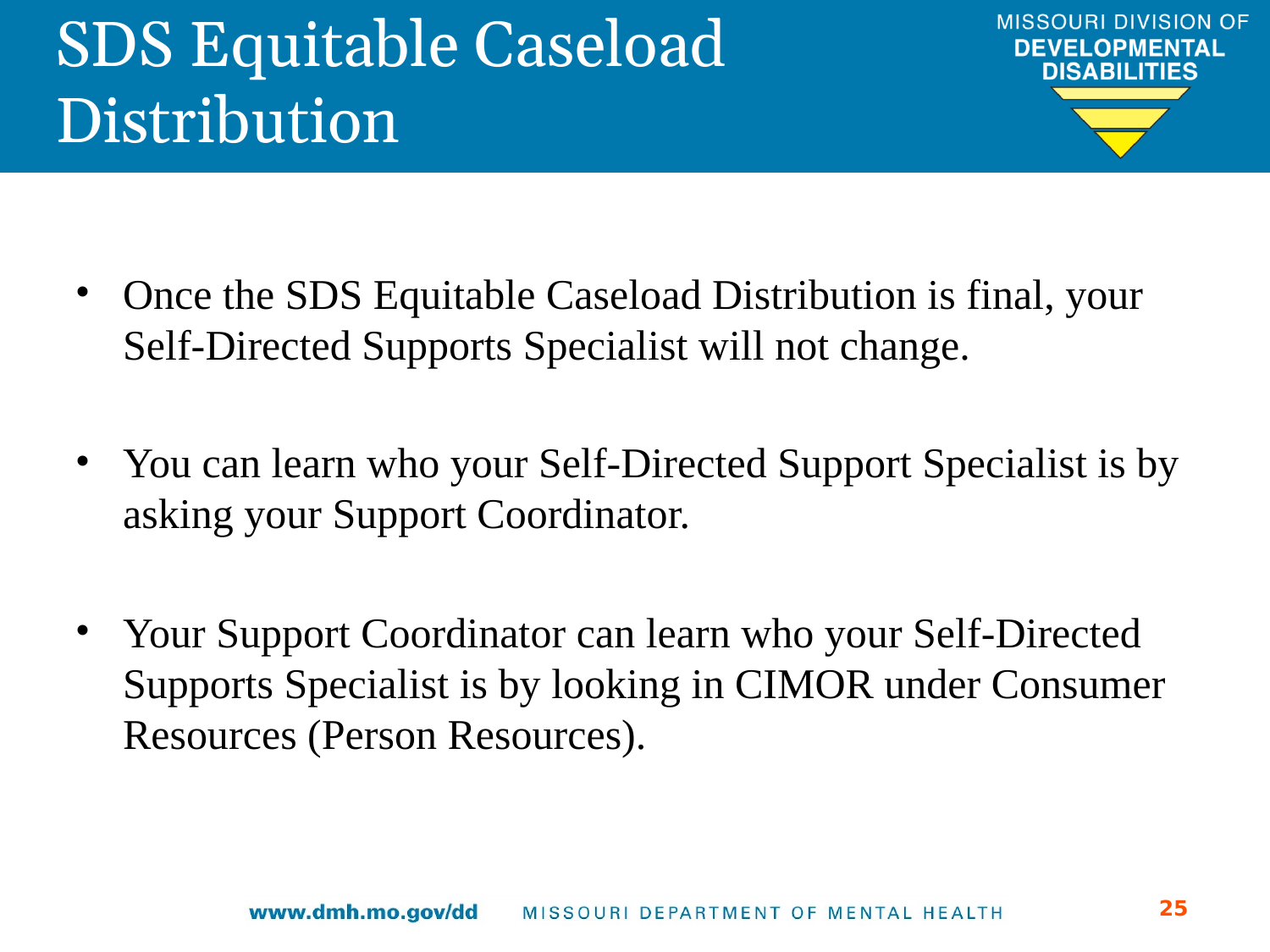

# SDS Equitable Caseload Distribution

Once the SDS Equitable Caseload Distribution is final, your Self-Directed Supports Specialist will not change.

You can learn who your Self-Directed Support Specialist is by asking your Support Coordinator.

Your Support Coordinator can learn who your Self-Directed Supports Specialist is by looking in CIMOR under Consumer Resources (Person Resources).

25